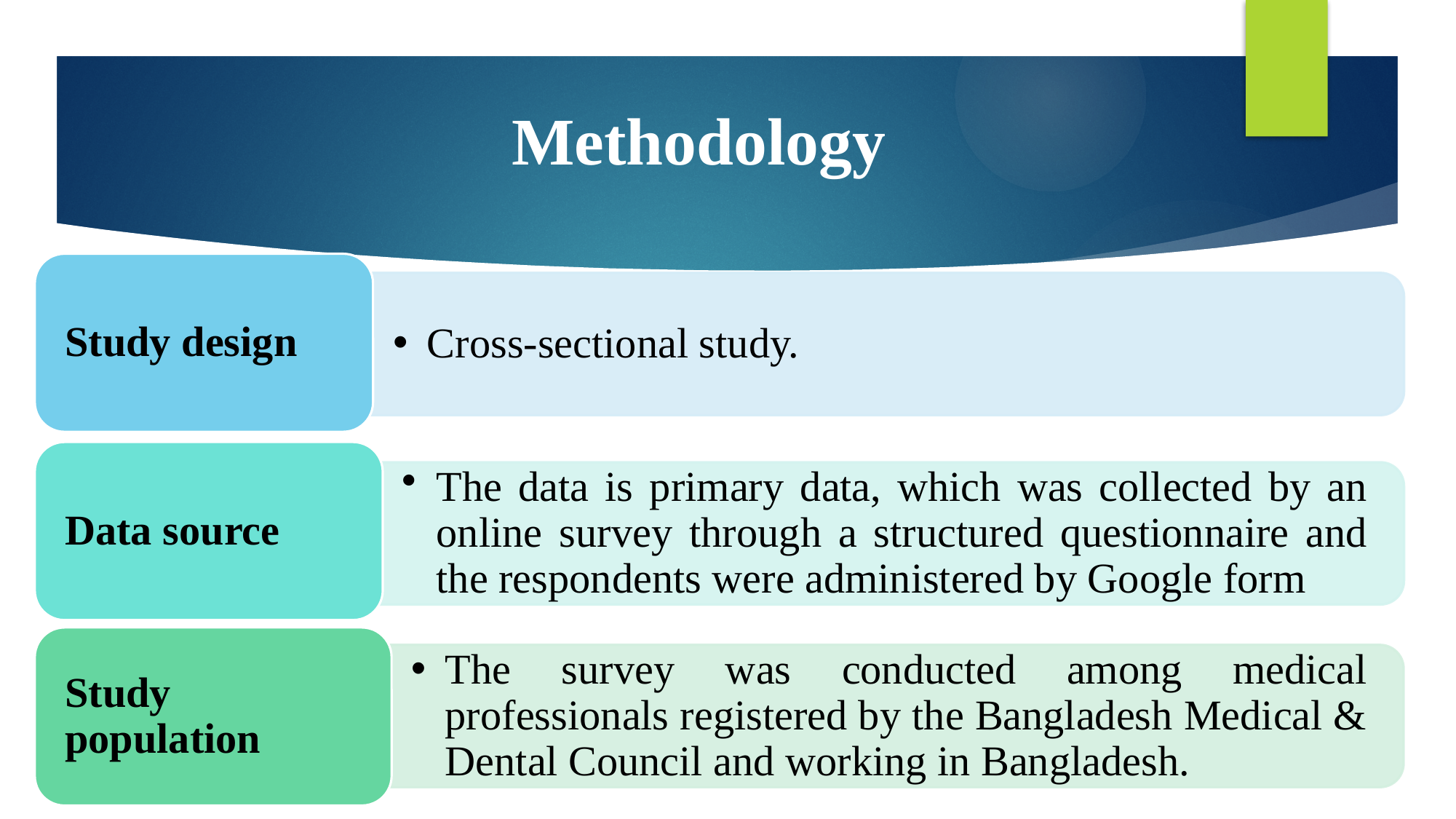

# Methodology
Cross-sectional study.
Study design
The data is primary data, which was collected by an online survey through a structured questionnaire and the respondents were administered by Google form
Data source
The survey was conducted among medical professionals registered by the Bangladesh Medical & Dental Council and working in Bangladesh.
Study population